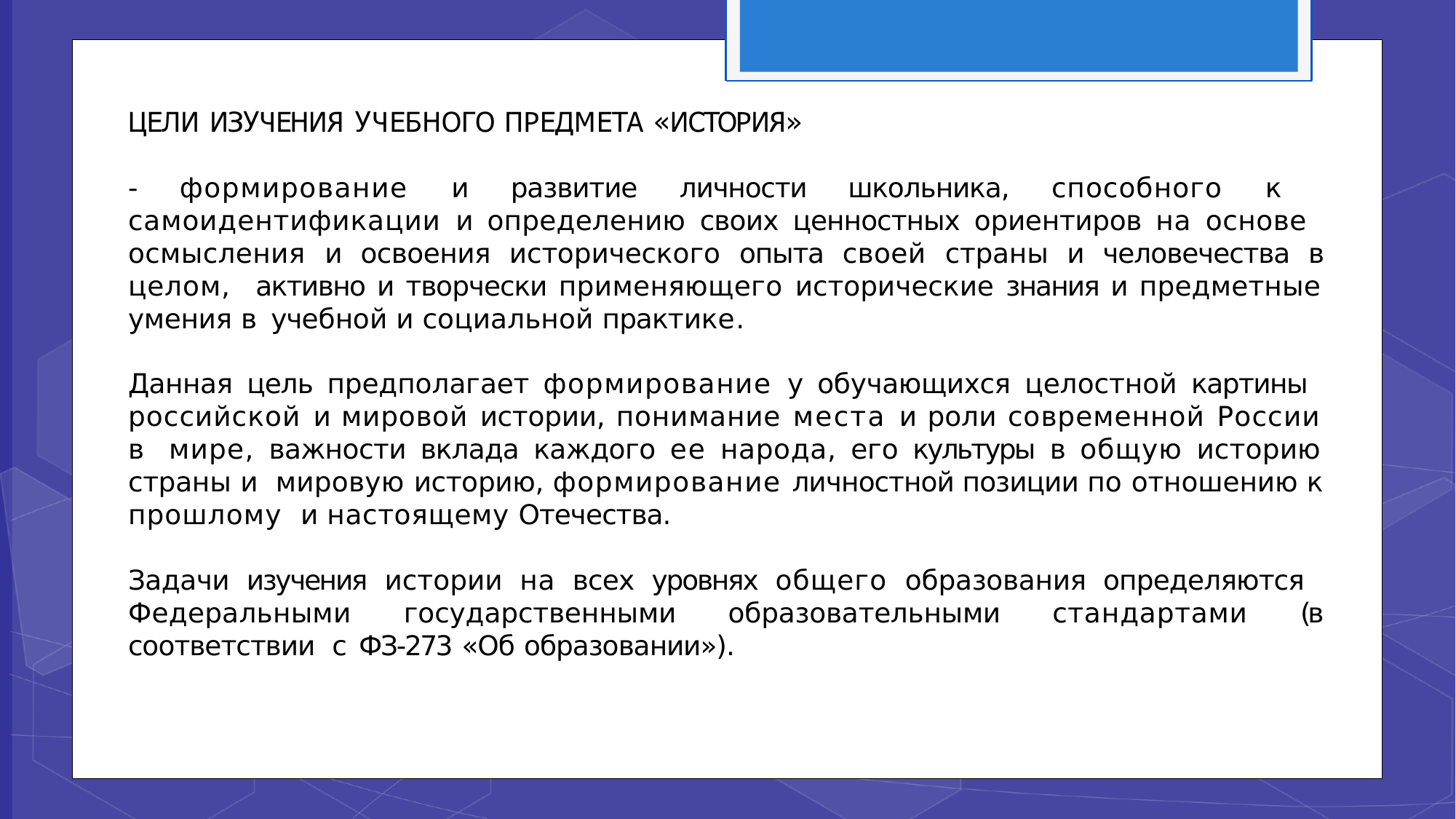

ЦЕЛИ ИЗУЧЕНИЯ УЧЕБНОГО ПРЕДМЕТА «ИСТОРИЯ»

- формирование и развитие личности школьника, способного к  самоидентификации и определению своих ценностных ориентиров на основе  осмысления и освоения исторического опыта своей страны и человечества в целом,  активно и творчески применяющего исторические знания и предметные умения в  учебной и социальной практике.

Данная цель предполагает формирование у обучающихся целостной картины  российской и мировой истории, понимание места и роли современной России в  мире, важности вклада каждого ее народа, его культуры в общую историю страны и  мировую историю, формирование личностной позиции по отношению к прошлому  и настоящему Отечества.

Задачи изучения истории на всех уровнях общего образования определяются  Федеральными государственными образовательными стандартами (в соответствии  с ФЗ-273 «Об образовании»).